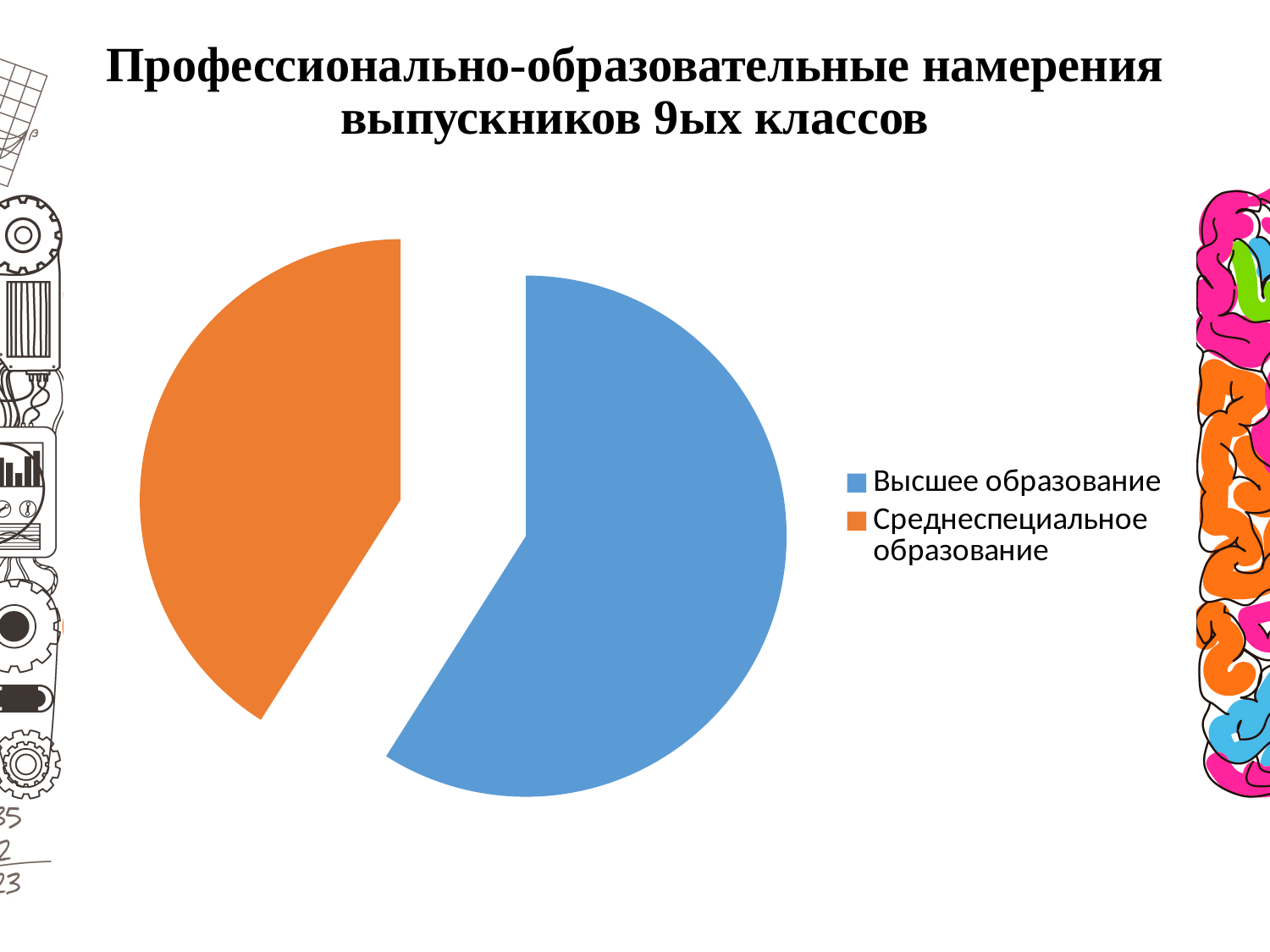

# Профессионально-образовательные намерения выпускников 9ых классов

### Chart

| Category | Столбец1 |
|---|---|
| Высшее образование | 0.59 |
| Среднеспециальное образование | 0.41000000000000014 |